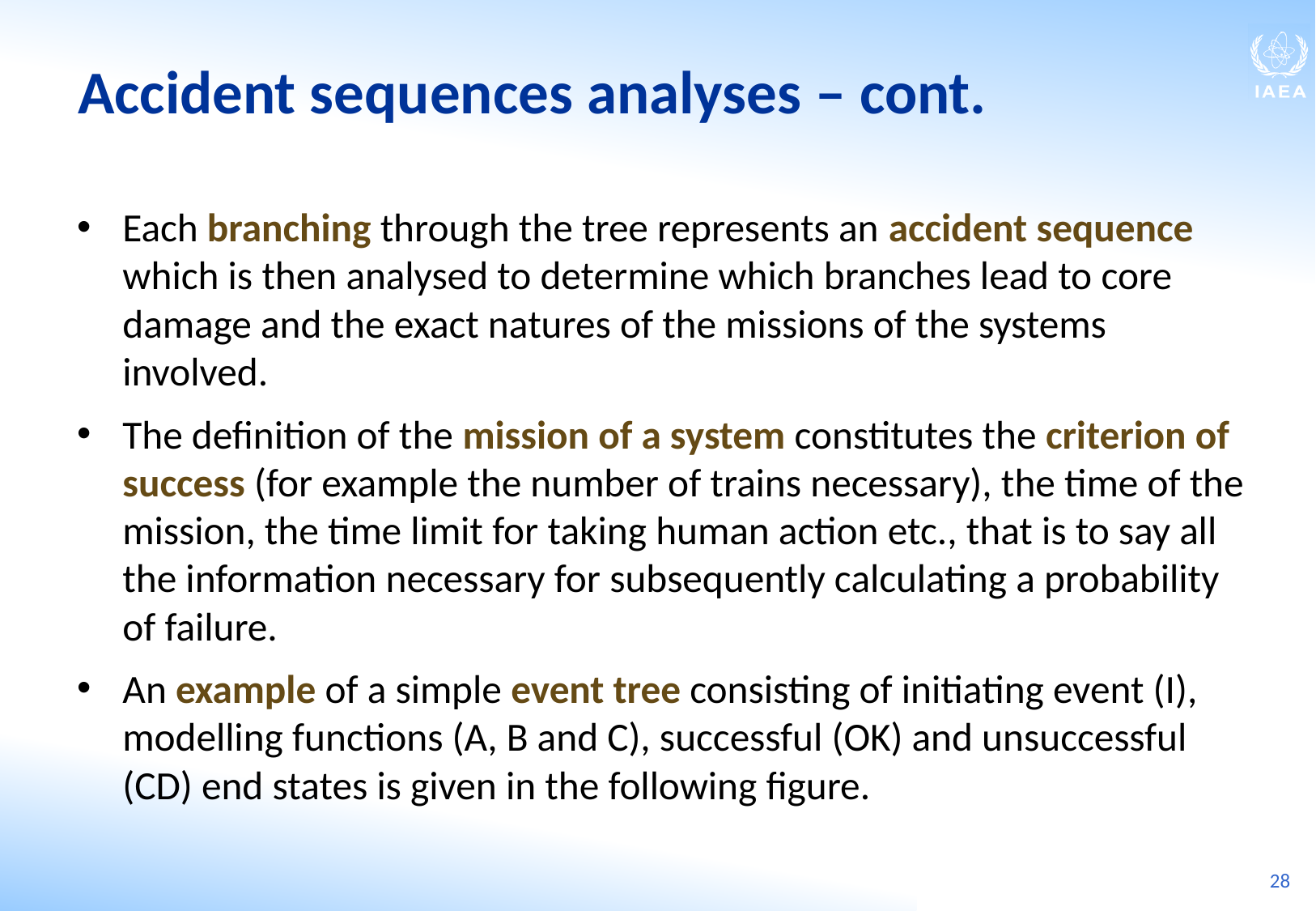

Accident sequences analyses ‒ cont.
Each branching through the tree represents an accident sequence which is then analysed to determine which branches lead to core damage and the exact natures of the missions of the systems involved.
The definition of the mission of a system constitutes the criterion of success (for example the number of trains necessary), the time of the mission, the time limit for taking human action etc., that is to say all the information necessary for subsequently calculating a probability of failure.
An example of a simple event tree consisting of initiating event (I), modelling functions (A, B and C), successful (OK) and unsuccessful (CD) end states is given in the following figure.
28